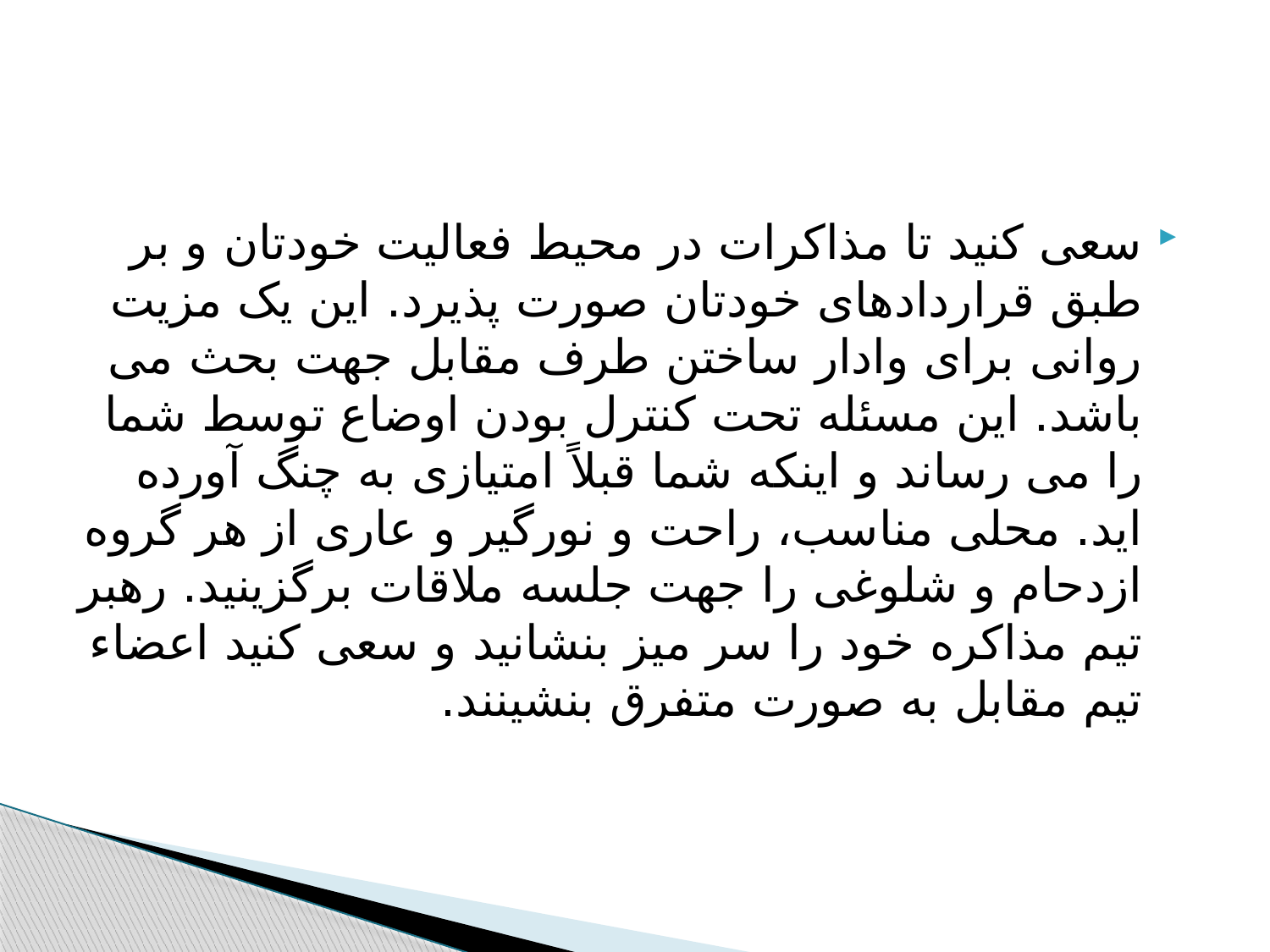

#
سعی کنید تا مذاکرات در محیط فعالیت خودتان و بر طبق قراردادهای خودتان صورت پذیرد. این یک مزیت روانی برای وادار ساختن طرف مقابل جهت بحث می باشد. این مسئله تحت کنترل بودن اوضاع توسط شما را می رساند و اینکه شما قبلاً امتیازی به چنگ آورده اید. محلی مناسب، راحت و نورگیر و عاری از هر گروه ازدحام و شلوغی را جهت جلسه ملاقات برگزینید. رهبر تیم مذاکره خود را سر میز بنشانید و سعی کنید اعضاء تیم مقابل به صورت متفرق بنشینند.